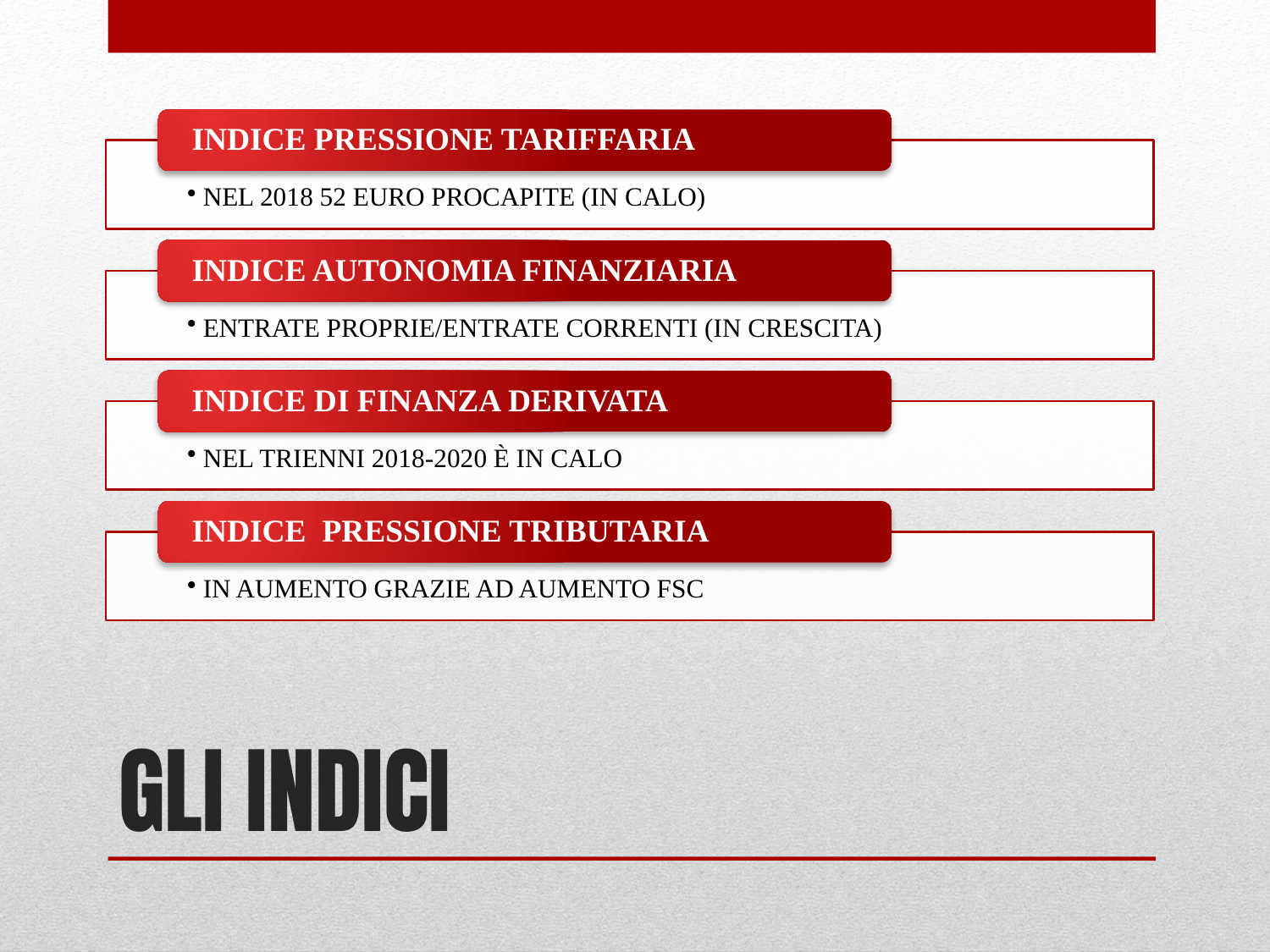

NEL 2018 52 EURO PROCAPITE (IN CALO)
INDICE PRESSIONE TARIFFARIA
ENTRATE PROPRIE/ENTRATE CORRENTI (IN CRESCITA)
INDICE AUTONOMIA FINANZIARIA
NEL TRIENNI 2018-2020 È IN CALO
INDICE DI FINANZA DERIVATA
IN AUMENTO GRAZIE AD AUMENTO FSC
INDICE  PRESSIONE TRIBUTARIA
# GLI INDICI